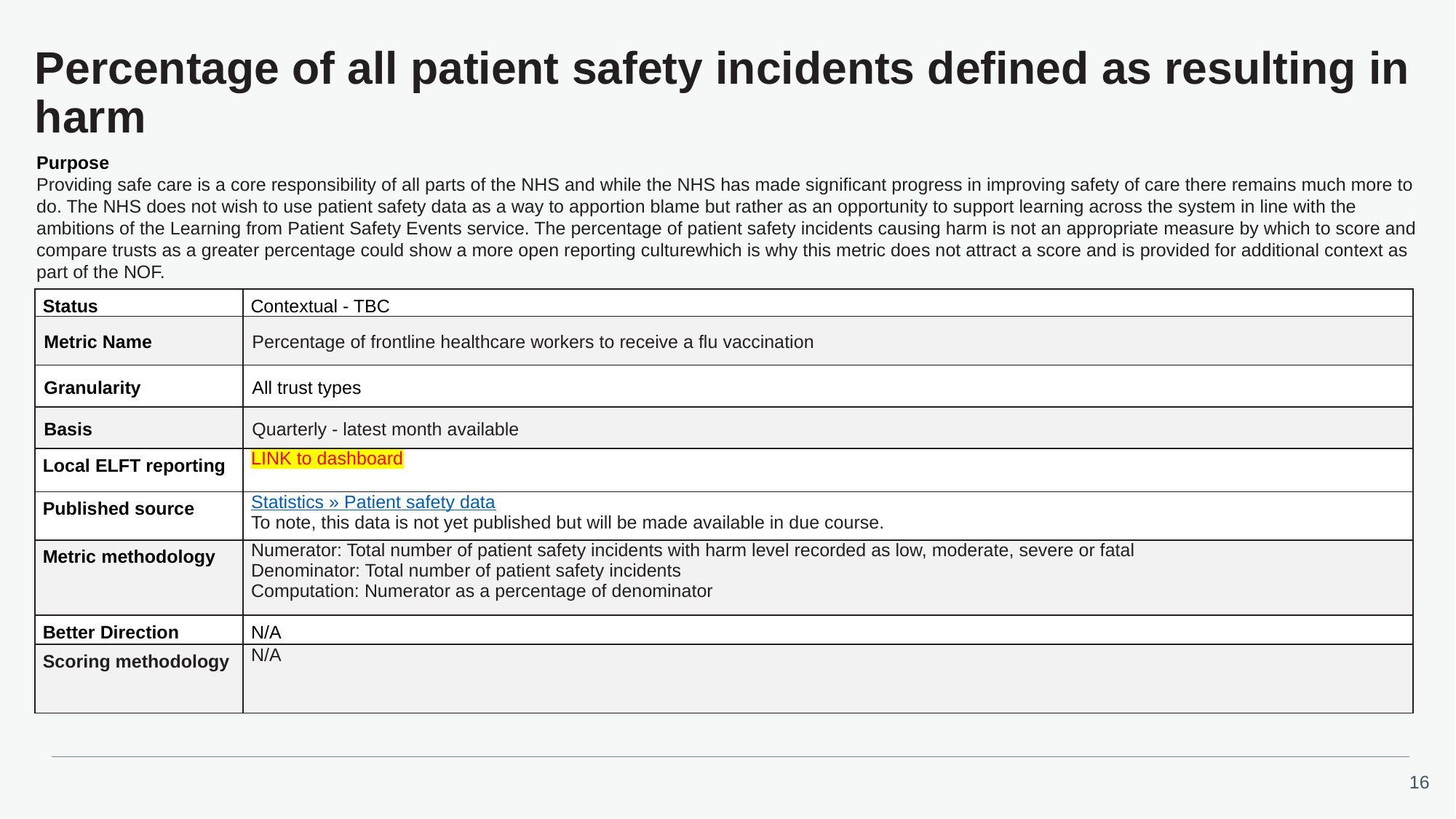

# Percentage of all patient safety incidents defined as resulting in harm
Purpose
Providing safe care is a core responsibility of all parts of the NHS and while the NHS has made significant progress in improving safety of care there remains much more to do. The NHS does not wish to use patient safety data as a way to apportion blame but rather as an opportunity to support learning across the system in line with the ambitions of the Learning from Patient Safety Events service. The percentage of patient safety incidents causing harm is not an appropriate measure by which to score and compare trusts as a greater percentage could show a more open reporting culturewhich is why this metric does not attract a score and is provided for additional context as part of the NOF.

| Status | Contextual - TBC |
| --- | --- |
| Metric Name | Percentage of frontline healthcare workers to receive a flu vaccination |
| Granularity | All trust types |
| Basis | Quarterly - latest month available |
| Local ELFT reporting | LINK to dashboard |
| Published source | Statistics » Patient safety data To note, this data is not yet published but will be made available in due course. |
| Metric methodology | Numerator: Total number of patient safety incidents with harm level recorded as low, moderate, severe or fatal Denominator: Total number of patient safety incidents Computation: Numerator as a percentage of denominator |
| Better Direction | N/A |
| Scoring methodology | N/A |